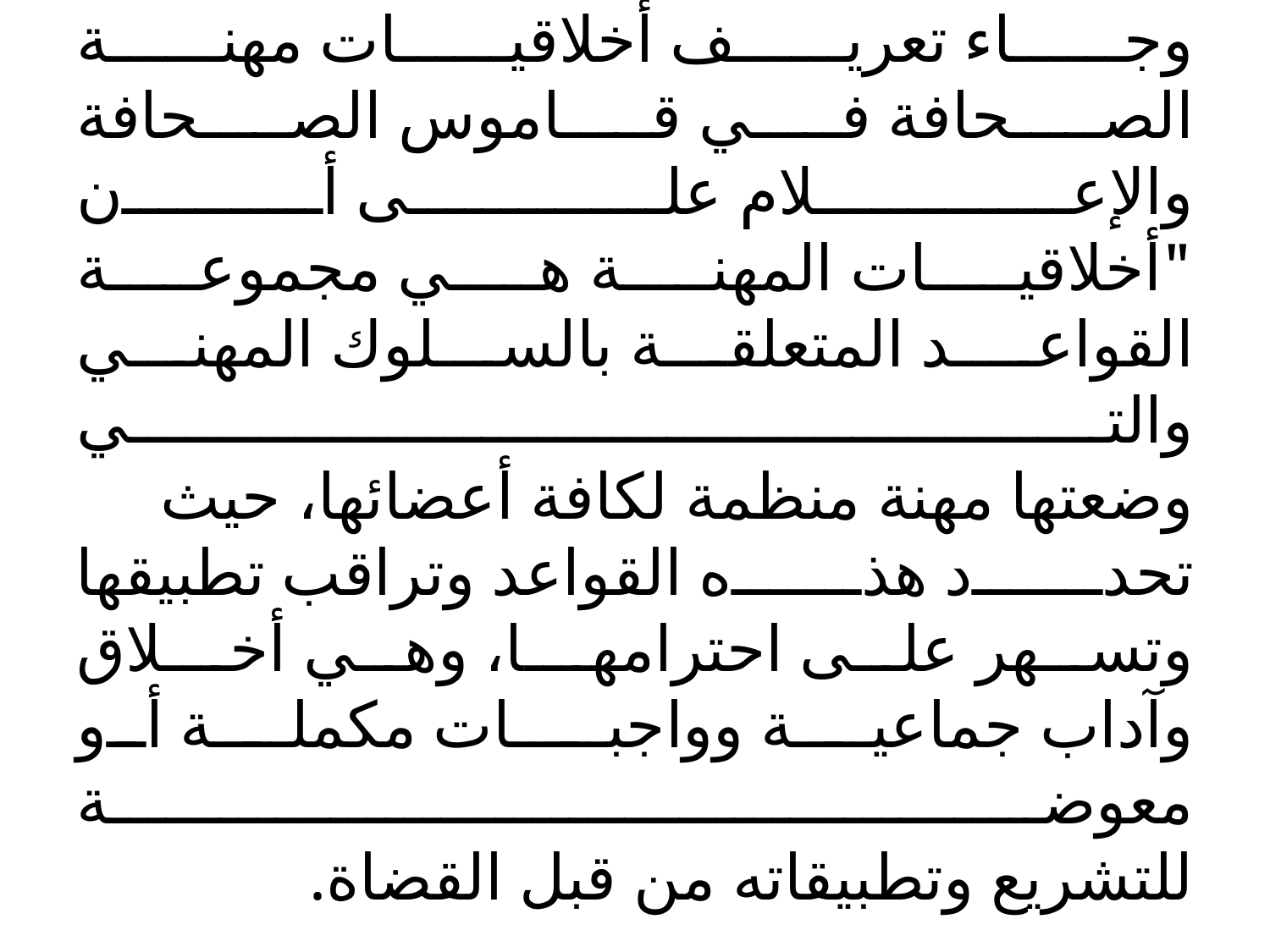

# وﺟـــﺎء ﺗﻌﺮﻳـــﻒ أﺧﻼﻗﻴـــﺎت ﻣﻬﻨـــﺔ اﻟﺼـــﺤﺎﻓﺔ ﻓـــﻲ ﻗـــﺎﻣﻮس اﻟﺼـــﺤﺎﻓﺔ واﻹﻋـــﻼم ﻋﻠـــﻰ أن "أﺧﻼﻗﻴـــﺎت اﻟﻤﻬﻨـــﺔ ﻫـــﻲ ﻣﺠﻤﻮﻋـــﺔ اﻟﻘﻮاﻋــــﺪ اﻟﻤﺘﻌﻠﻘـــﺔ ﺑﺎﻟﺴـــﻠﻮك اﻟﻤﻬﻨـــﻲ واﻟﺘــــﻲ وﺿﻌﺘﻬﺎ ﻣﻬﻨﺔ ﻣﻨﻈﻤﺔ ﻟﻜﺎﻓﺔ أﻋﻀﺎﺋﻬﺎ، ﺣﻴﺚ ﺗﺤﺪد ﻫﺬه اﻟﻘﻮاﻋﺪ وﺗﺮاﻗﺐ ﺗﻄﺒﻴﻘﻬﺎ وﺗﺴــﻬﺮ ﻋﻠــﻰ اﺣﺘﺮاﻣﻬـــﺎ، وﻫــﻲ أﺧـــﻼق وآداب ﺟﻤﺎﻋﻴــﺔ وواﺟﺒـــﺎت ﻣﻜﻤﻠــﺔ أو ﻣﻌﻮﺿـــﺔ ﻟﻠﺘﺸﺮﻳﻊ وﺗﻄﺒﻴﻘﺎﺗﻪ ﻣﻦ ﻗﺒﻞ اﻟﻘﻀﺎة.